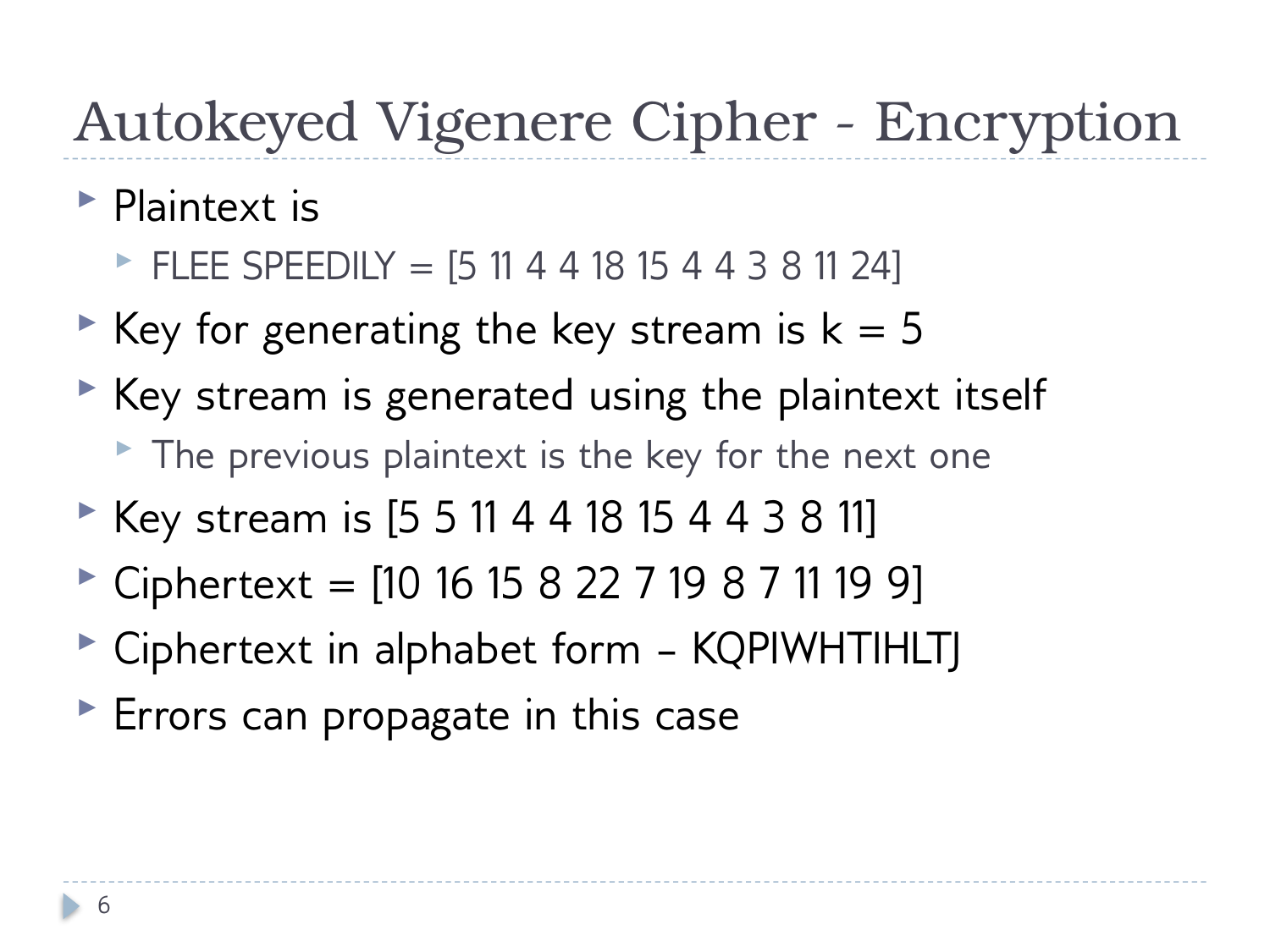

# Autokeyed Vigenere Cipher - Encryption
Plaintext is
FLEE SPEEDILY = [5 11 4 4 18 15 4 4 3 8 11 24]
Key for generating the key stream is k = 5
Key stream is generated using the plaintext itself
The previous plaintext is the key for the next one
Key stream is [5 5 11 4 4 18 15 4 4 3 8 11]
Ciphertext = [10 16 15 8 22 7 19 8 7 11 19 9]
Ciphertext in alphabet form – KQPIWHTIHLTJ
Errors can propagate in this case

6